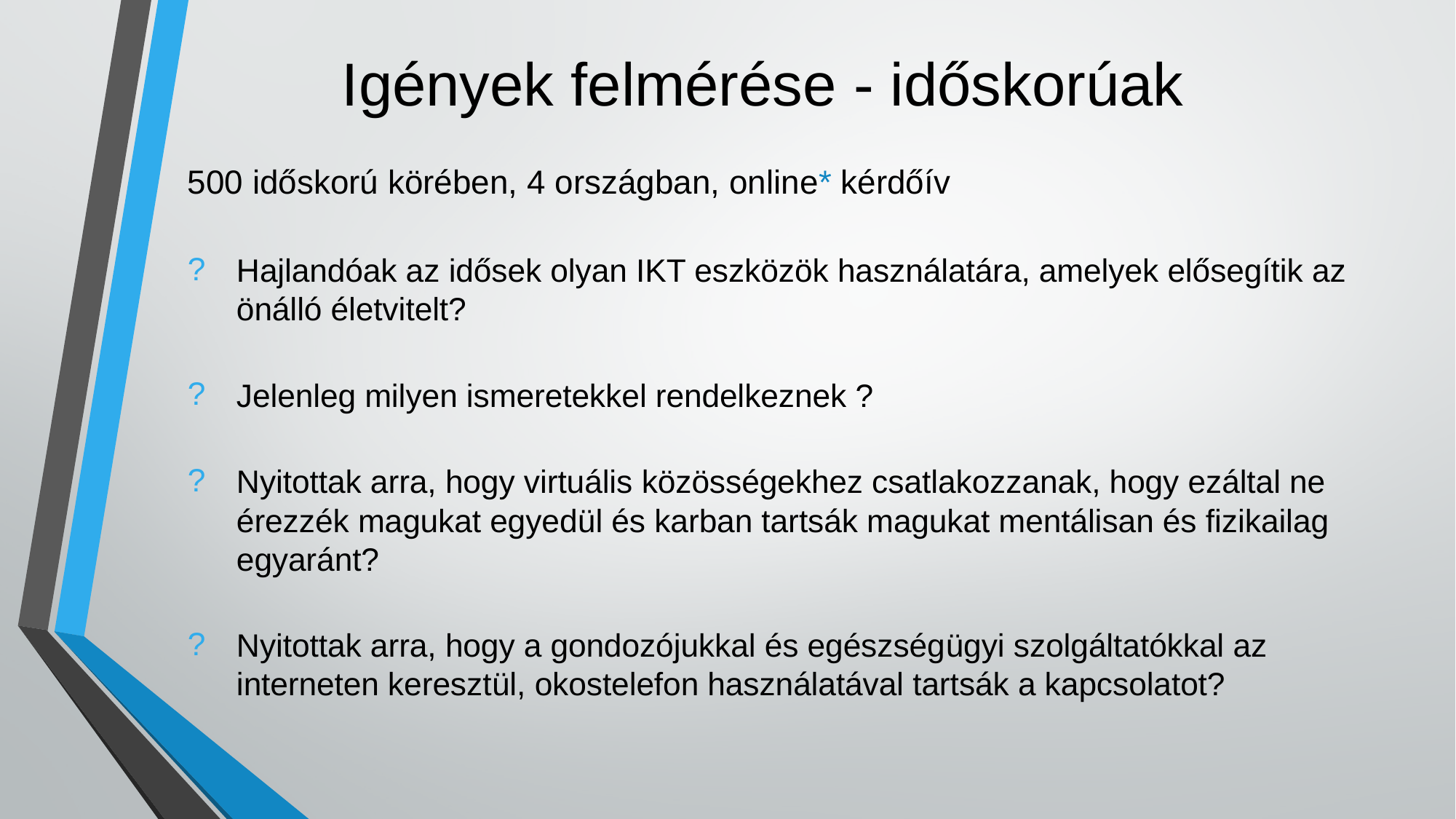

# Igények felmérése - időskorúak
500 időskorú körében, 4 országban, online* kérdőív

Hajlandóak az idősek olyan IKT eszközök használatára, amelyek elősegítik az önálló életvitelt?

Jelenleg milyen ismeretekkel rendelkeznek ?

Nyitottak arra, hogy virtuális közösségekhez csatlakozzanak, hogy ezáltal ne érezzék magukat egyedül és karban tartsák magukat mentálisan és fizikailag egyaránt?

Nyitottak arra, hogy a gondozójukkal és egészségügyi szolgáltatókkal az interneten keresztül, okostelefon használatával tartsák a kapcsolatot?